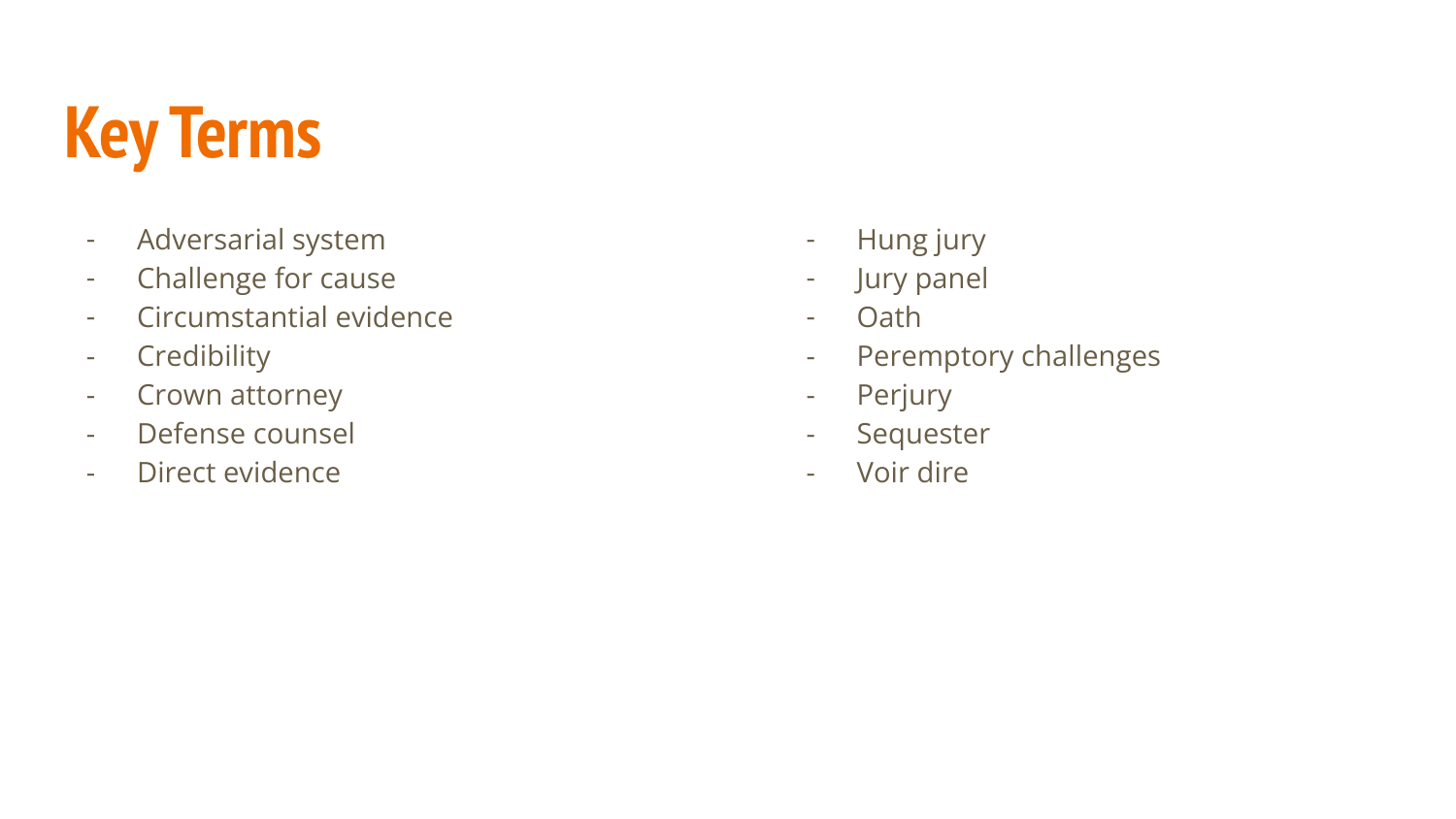

# Key Terms
Adversarial system
Challenge for cause
Circumstantial evidence
Credibility
Crown attorney
Defense counsel
Direct evidence
Hung jury
Jury panel
Oath
Peremptory challenges
Perjury
Sequester
Voir dire